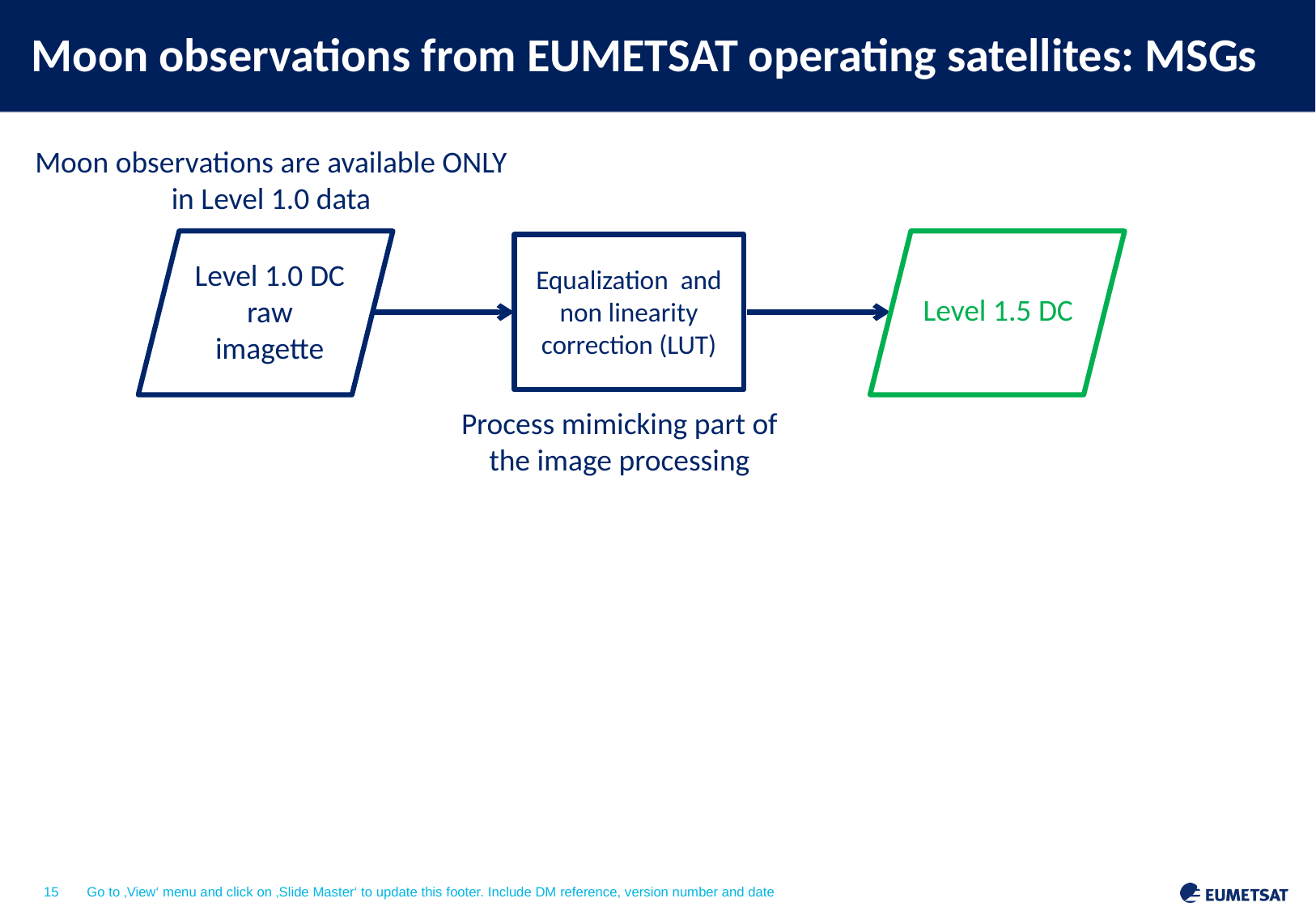

Moon observations from EUMETSAT operating satellites: MSGs
Moon observations are available ONLY
in Level 1.0 data

Level 1.0 DC raw imagette
Equalization  and non linearity correction (LUT)
Level 1.5 DC
Process mimicking part of the image processing